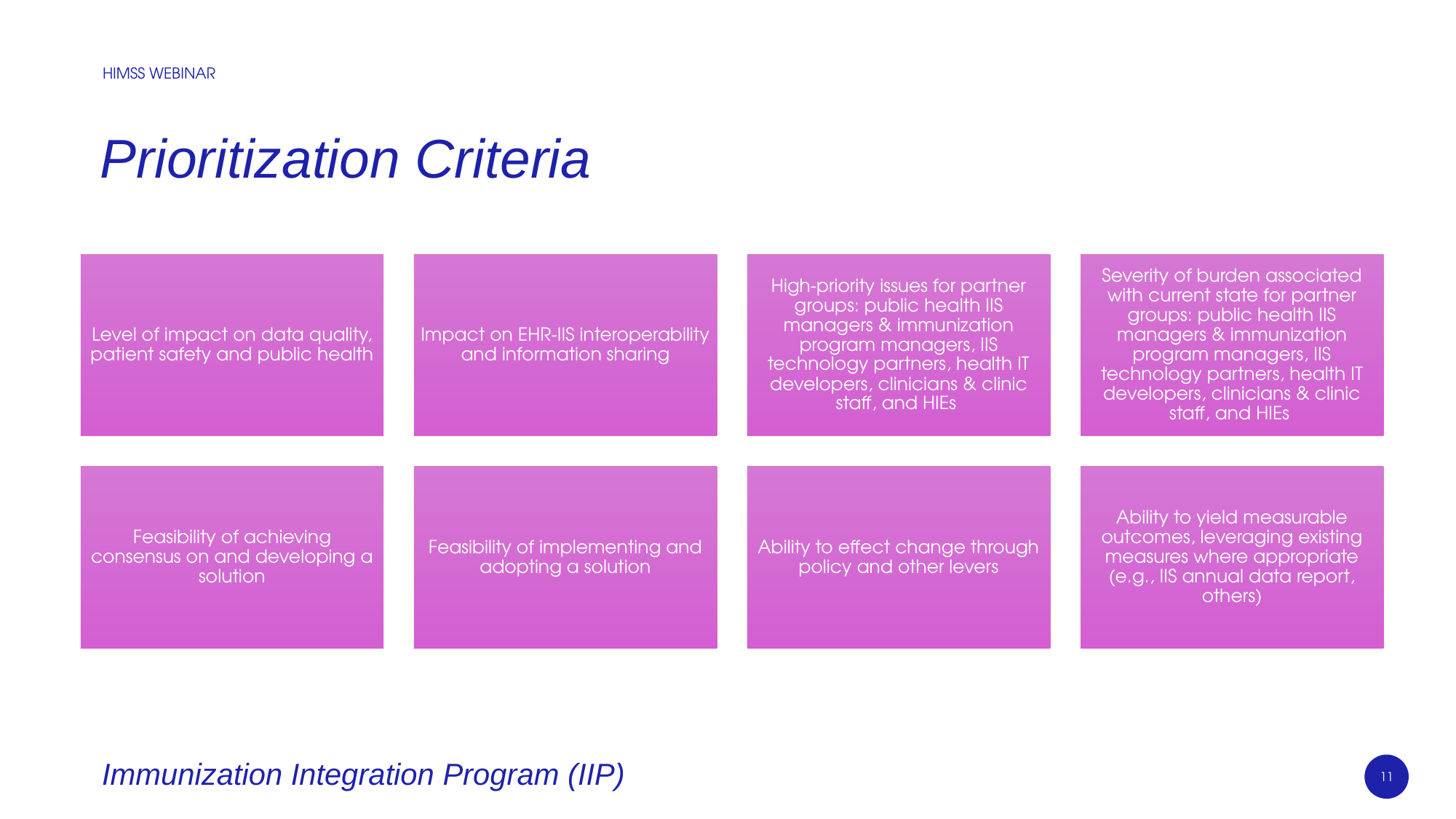

HIMSS WEBINAR
# Prioritization Criteria
Level of impact on data quality, patient safety and public health
Impact on EHR-IIS interoperability and information sharing
High-priority issues for partner groups: public health IIS managers & immunization program managers, IIS technology partners, health IT developers, clinicians & clinic staff, and HIEs
Severity of burden associated with current state for partner groups: public health IIS managers & immunization program managers, IIS technology partners, health IT developers, clinicians & clinic staff, and HIEs
Feasibility of achieving consensus on and developing a solution
Feasibility of implementing and adopting a solution
Ability to effect change through policy and other levers
Ability to yield measurable outcomes, leveraging existing measures where appropriate (e.g., IIS annual data report, others)
11